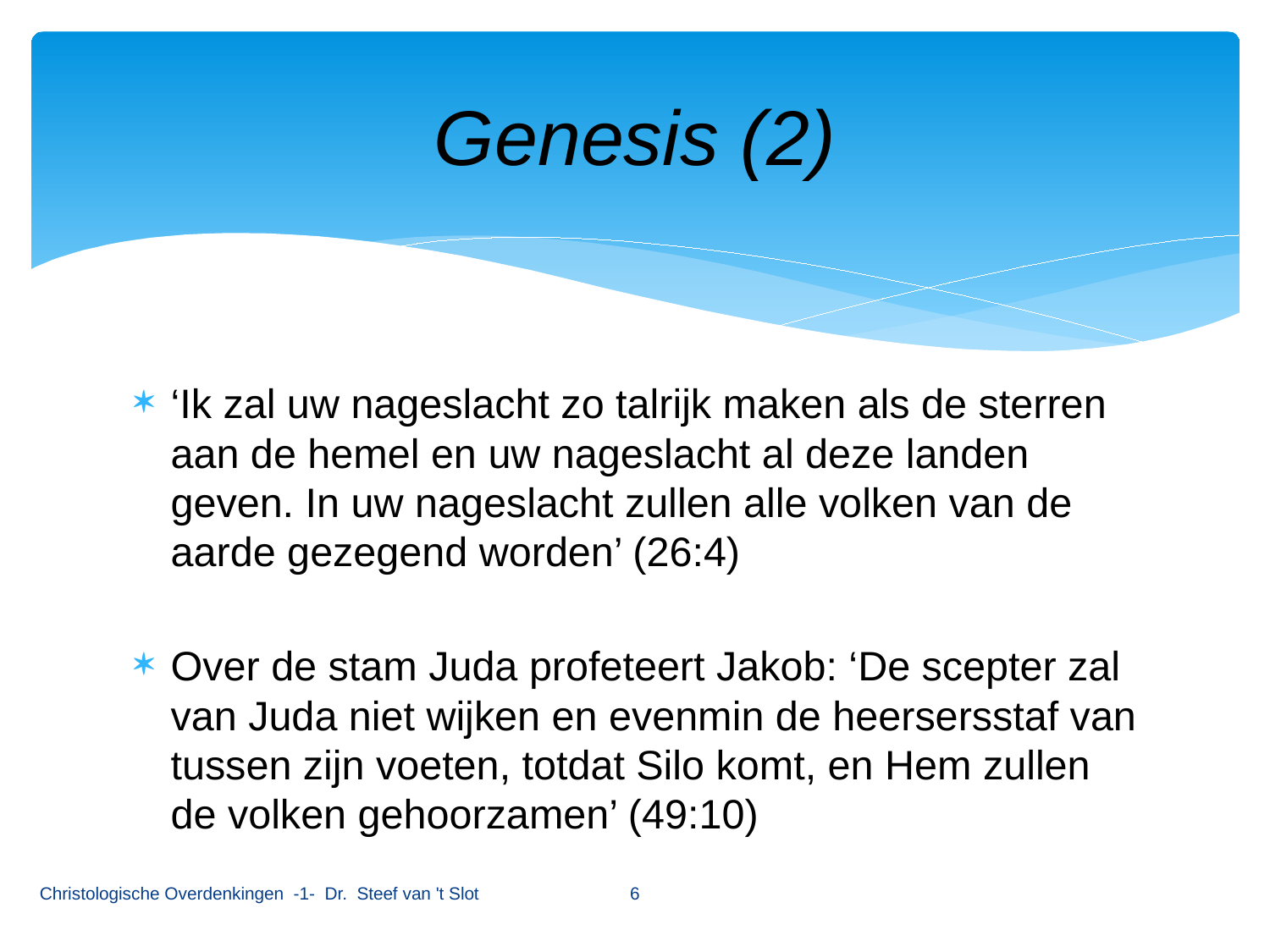

# Genesis (2)
‘Ik zal uw nageslacht zo talrijk maken als de sterren aan de hemel en uw nageslacht al deze landen geven. In uw nageslacht zullen alle volken van de aarde gezegend worden’ (26:4)

Over de stam Juda profeteert Jakob: ‘De scepter zal van Juda niet wijken en evenmin de heersersstaf van tussen zijn voeten, totdat Silo komt, en Hem zullen de volken gehoorzamen’ (49:10)

6
Christologische Overdenkingen  -1-  Dr.  Steef van 't Slot